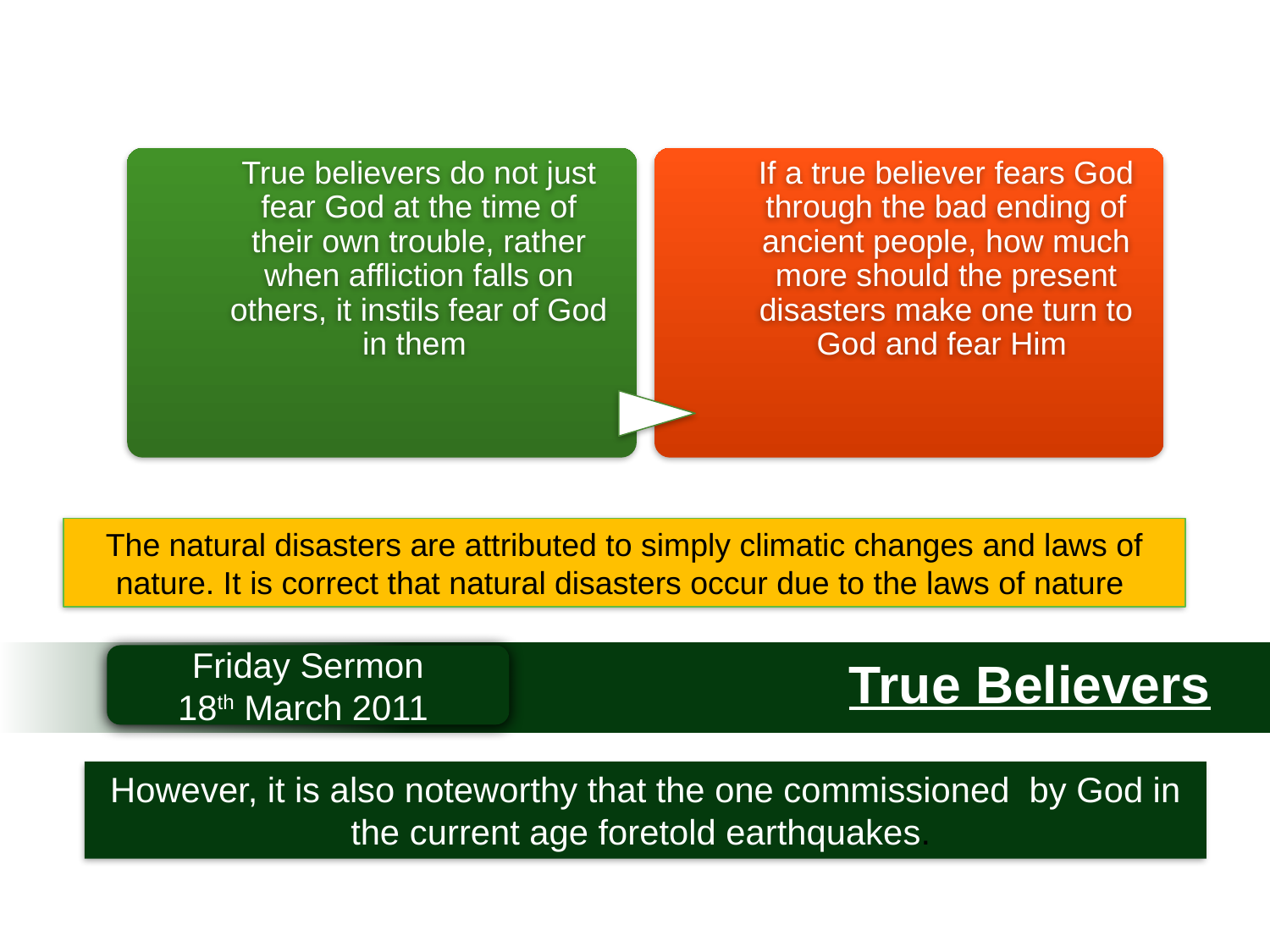

True believers do not just fear God at the time of their own trouble, rather when affliction falls on others, it instils fear of God in them

If a true believer fears God through the bad ending of ancient people, how much more should the present disasters make one turn to God and fear Him
The natural disasters are attributed to simply climatic changes and laws of nature. It is correct that natural disasters occur due to the laws of nature
True Believers
Friday Sermon
18th March 2011
However, it is also noteworthy that the one commissioned  by God in the current age foretold earthquakes.